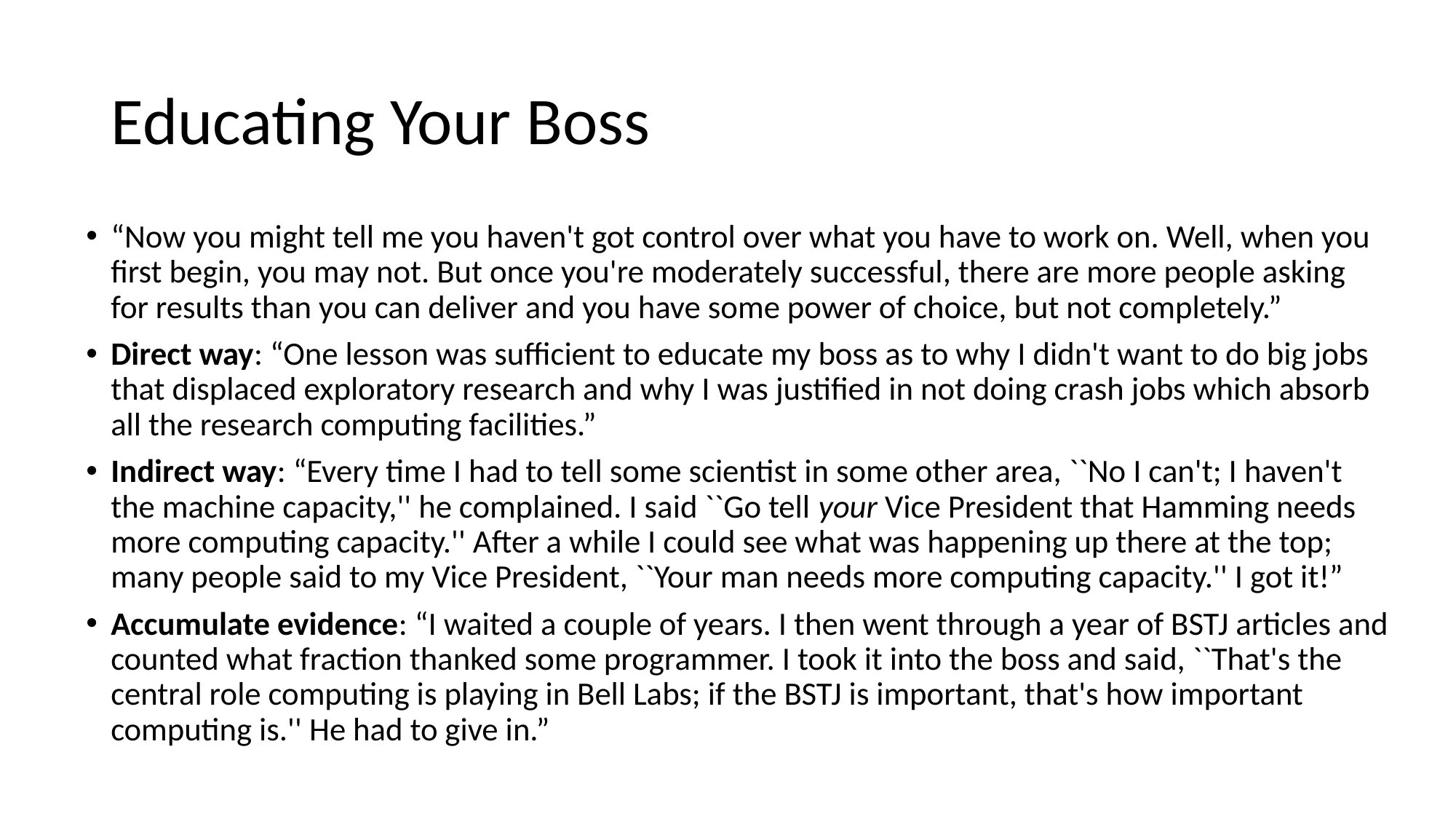

# Educating Your Boss
“Now you might tell me you haven't got control over what you have to work on. Well, when you first begin, you may not. But once you're moderately successful, there are more people asking for results than you can deliver and you have some power of choice, but not completely.”
Direct way: “One lesson was sufficient to educate my boss as to why I didn't want to do big jobs that displaced exploratory research and why I was justified in not doing crash jobs which absorb all the research computing facilities.”
Indirect way: “Every time I had to tell some scientist in some other area, ``No I can't; I haven't the machine capacity,'' he complained. I said ``Go tell your Vice President that Hamming needs more computing capacity.'' After a while I could see what was happening up there at the top; many people said to my Vice President, ``Your man needs more computing capacity.'' I got it!”
Accumulate evidence: “I waited a couple of years. I then went through a year of BSTJ articles and counted what fraction thanked some programmer. I took it into the boss and said, ``That's the central role computing is playing in Bell Labs; if the BSTJ is important, that's how important computing is.'' He had to give in.”